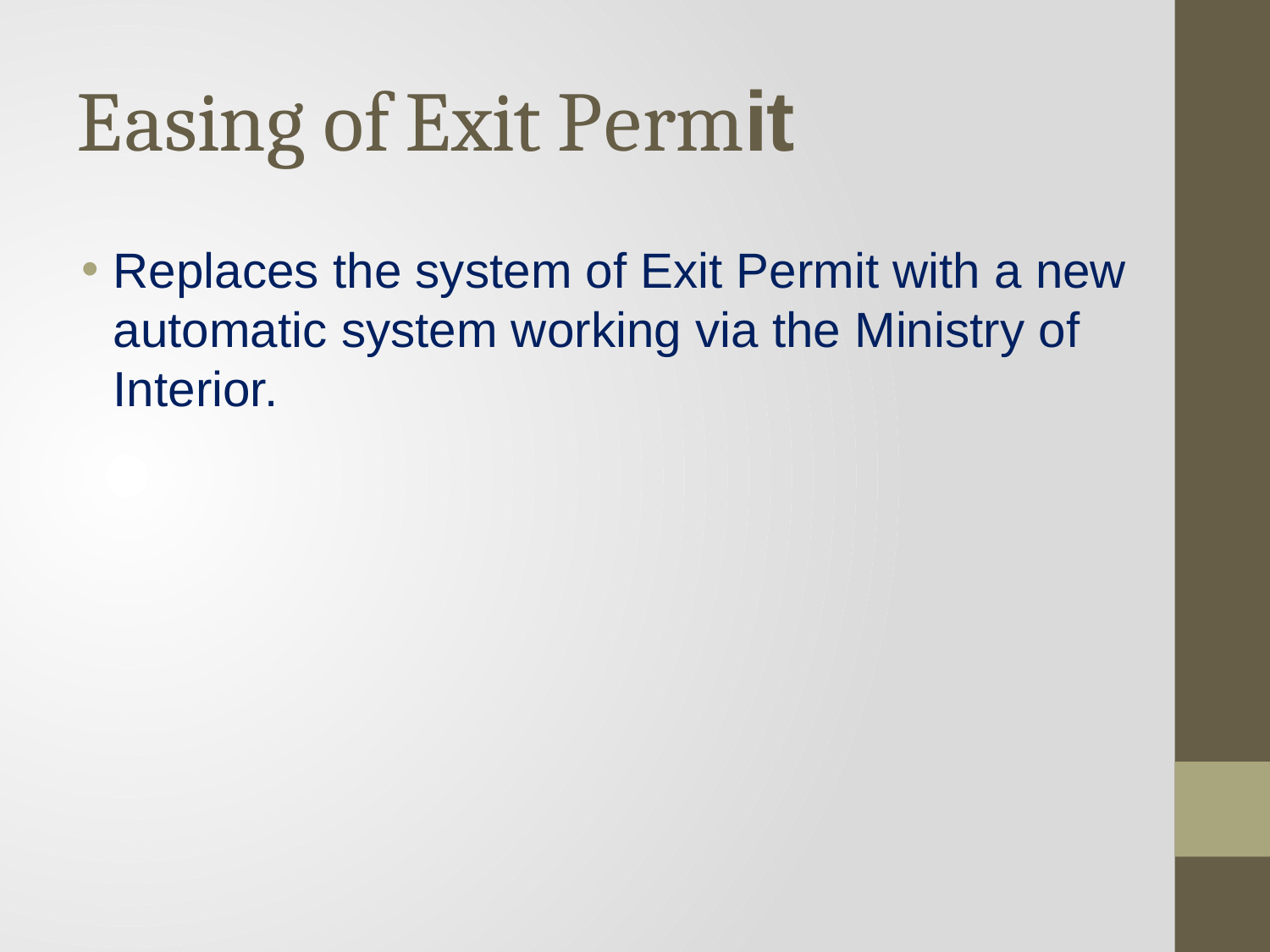

# Easing of Exit Permit
Replaces the system of Exit Permit with a new automatic system working via the Ministry of Interior.